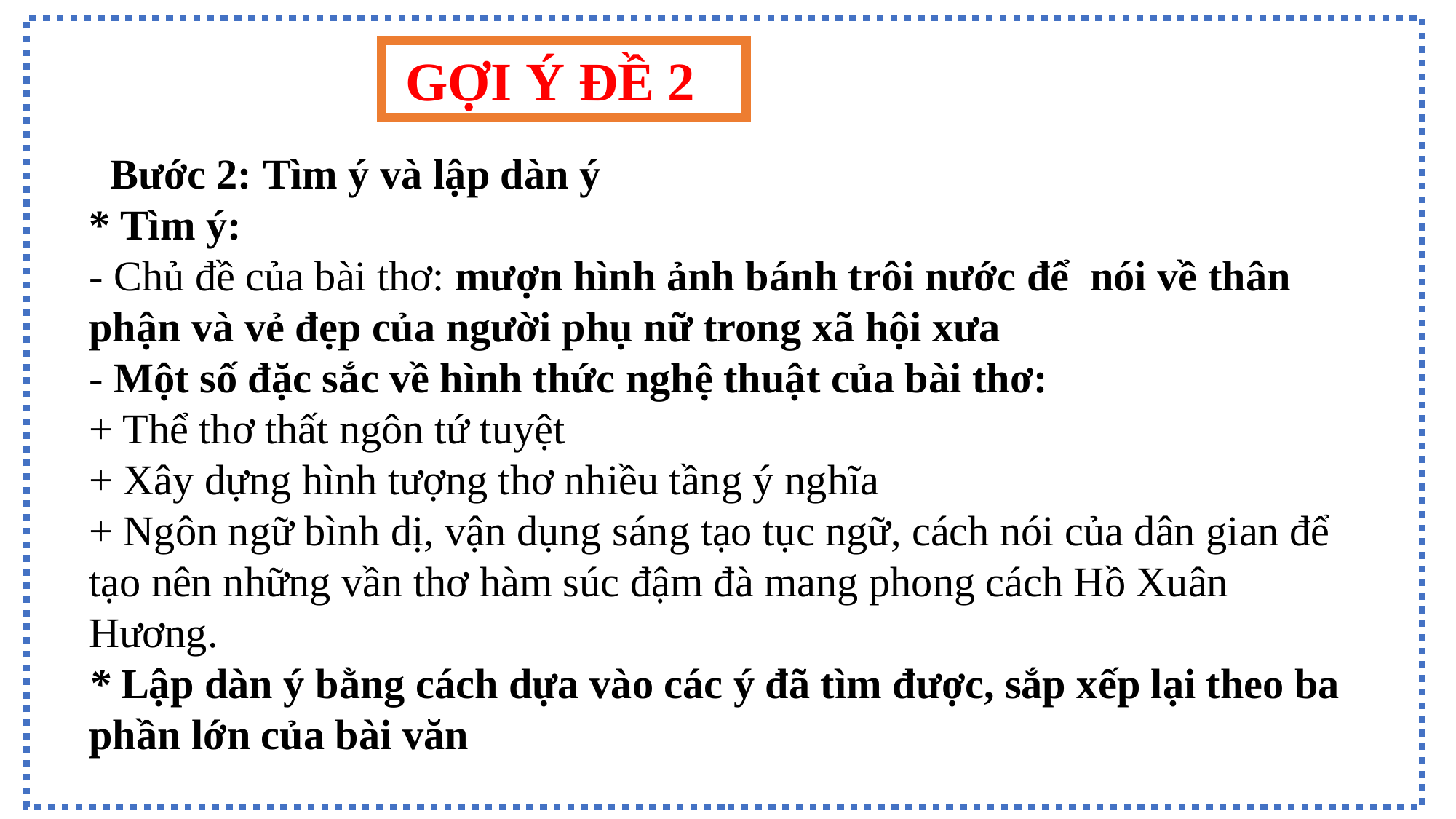

GỢI Ý ĐỀ 2

  Bước 2: Tìm ý và lập dàn ý
* Tìm ý:
- Chủ đề của bài thơ: mượn hình ảnh bánh trôi nước để  nói về thân phận và vẻ đẹp của người phụ nữ trong xã hội xưa
- Một số đặc sắc về hình thức nghệ thuật của bài thơ:
+ Thể thơ thất ngôn tứ tuyệt
+ Xây dựng hình tượng thơ nhiều tầng ý nghĩa
+ Ngôn ngữ bình dị, vận dụng sáng tạo tục ngữ, cách nói của dân gian để tạo nên những vần thơ hàm súc đậm đà mang phong cách Hồ Xuân Hương.
* Lập dàn ý bằng cách dựa vào các ý đã tìm được, sắp xếp lại theo ba phần lớn của bài văn